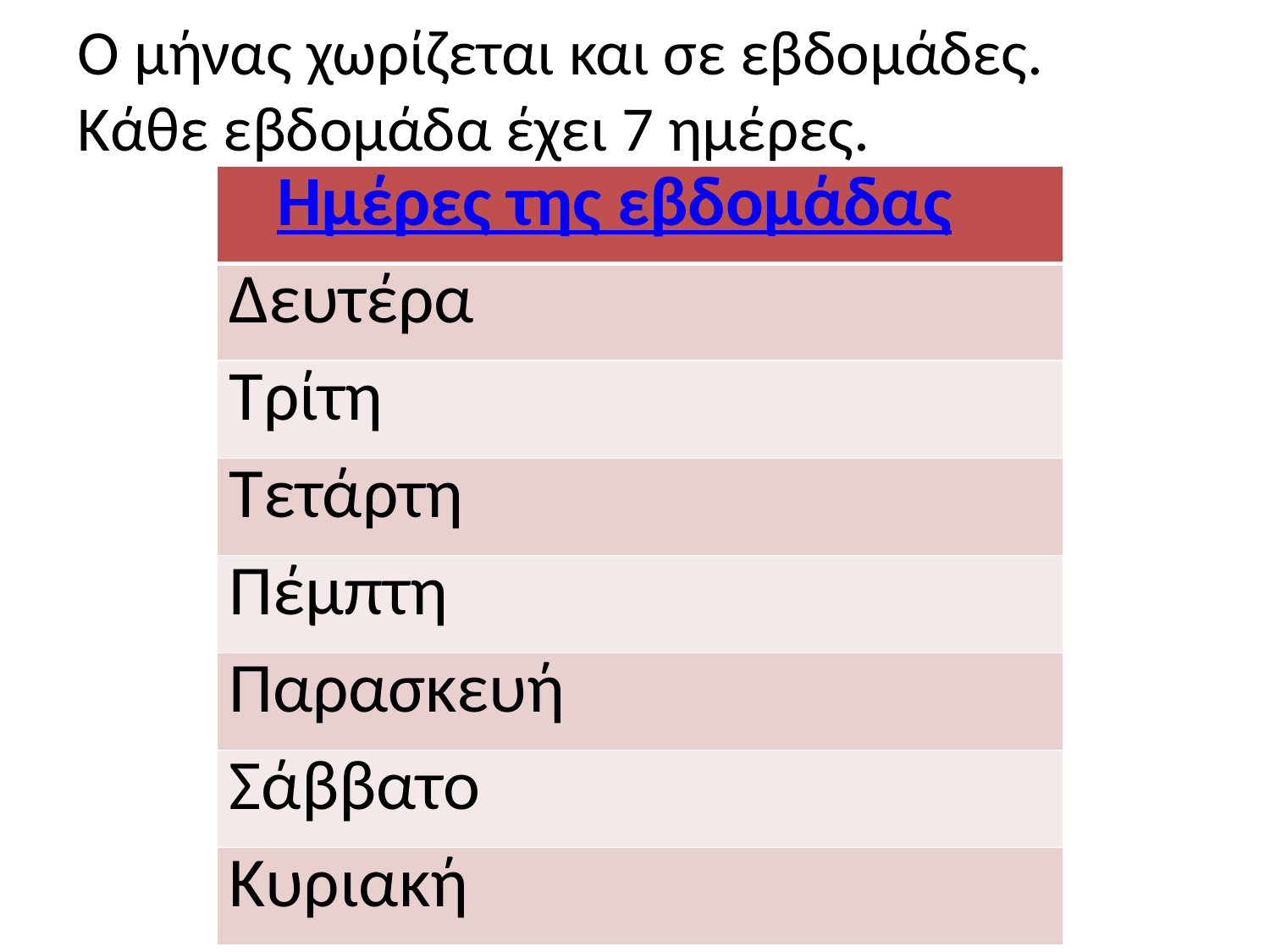

Ο μήνας χωρίζεται και σε εβδομάδες.
Κάθε εβδομάδα έχει 7 ημέρες.
| Ημέρες της εβδομάδας |
| --- |
| Δευτέρα |
| Τρίτη |
| Τετάρτη |
| Πέμπτη |
| Παρασκευή |
| Σάββατο |
| Κυριακή |